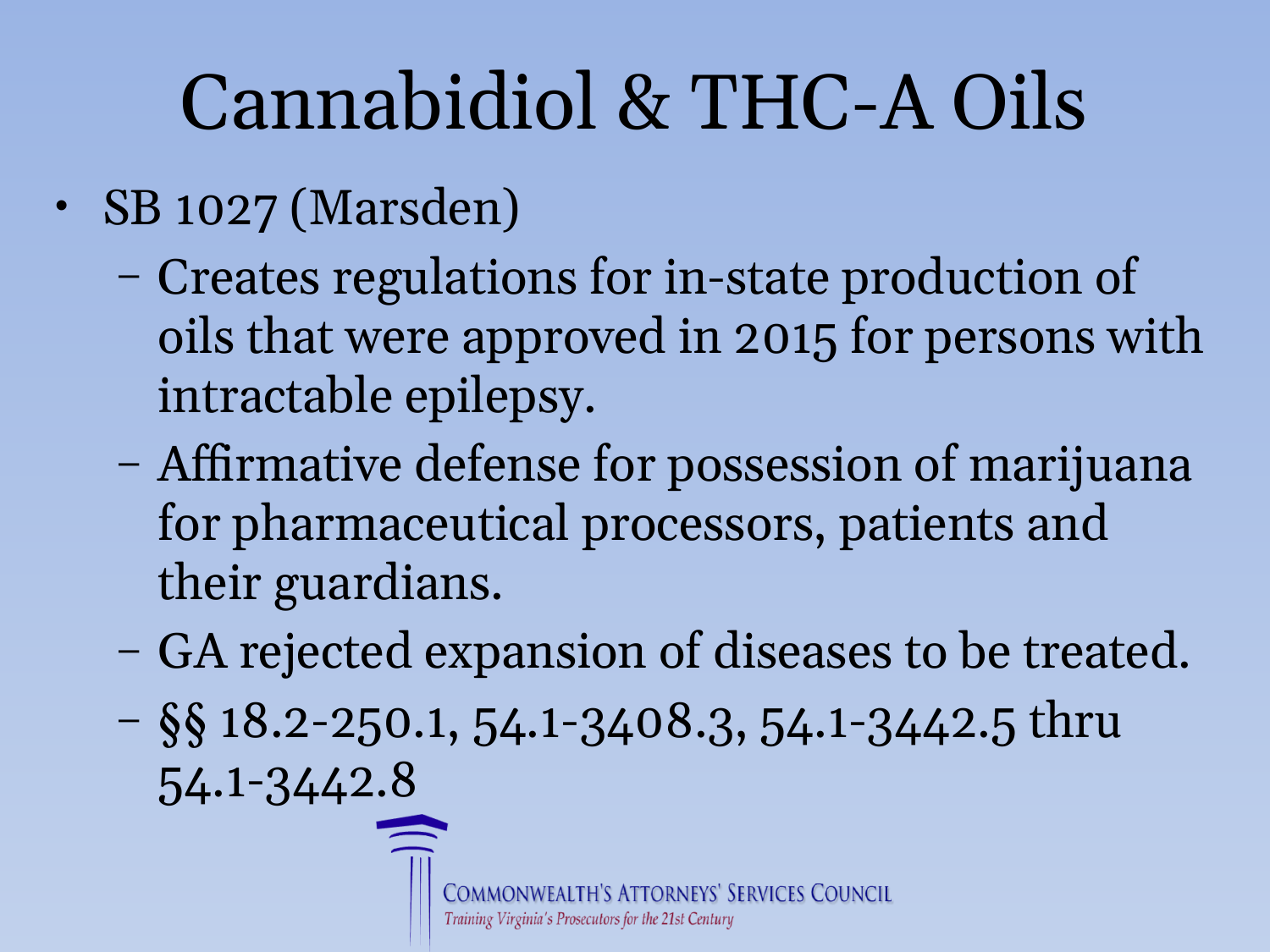

# Cannabidiol & THC-A Oils
SB 1027 (Marsden)
Creates regulations for in-state production of oils that were approved in 2015 for persons with intractable epilepsy.
Affirmative defense for possession of marijuana for pharmaceutical processors, patients and their guardians.
GA rejected expansion of diseases to be treated.
§§ 18.2-250.1, 54.1-3408.3, 54.1-3442.5 thru 54.1-3442.8